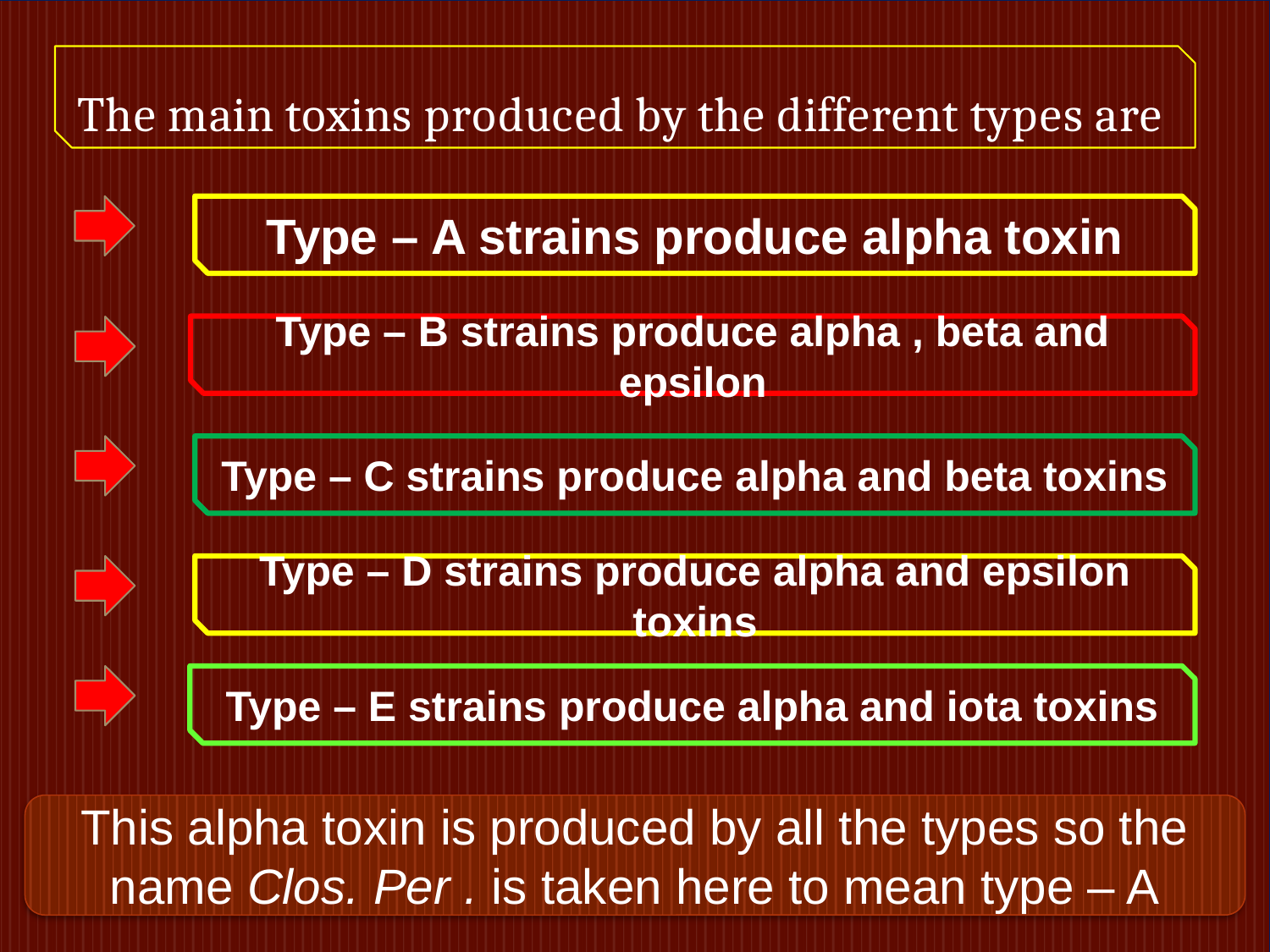

#
The main toxins produced by the different types are

Type – A strains produce alpha toxin
Type – B strains produce alpha , beta and epsilon

Type – C strains produce alpha and beta toxins

Type – D strains produce alpha and epsilon toxins

Type – E strains produce alpha and iota toxins
This alpha toxin is produced by all the types so the name Clos. Per . is taken here to mean type – A